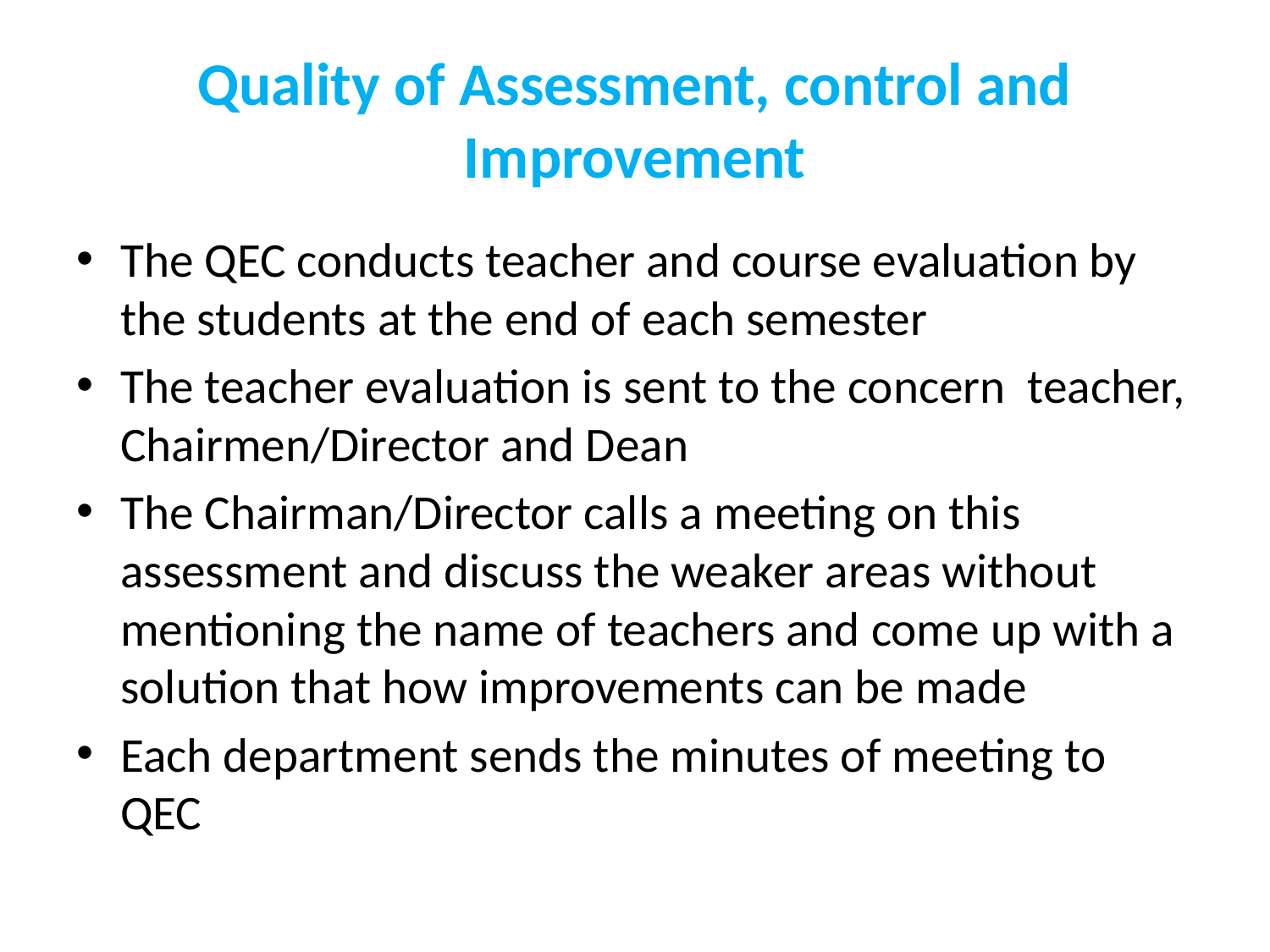

# Quality of Assessment, control and Improvement
The QEC conducts teacher and course evaluation by the students at the end of each semester
The teacher evaluation is sent to the concern  teacher, Chairmen/Director and Dean
The Chairman/Director calls a meeting on this assessment and discuss the weaker areas without mentioning the name of teachers and come up with a solution that how improvements can be made
Each department sends the minutes of meeting to QEC